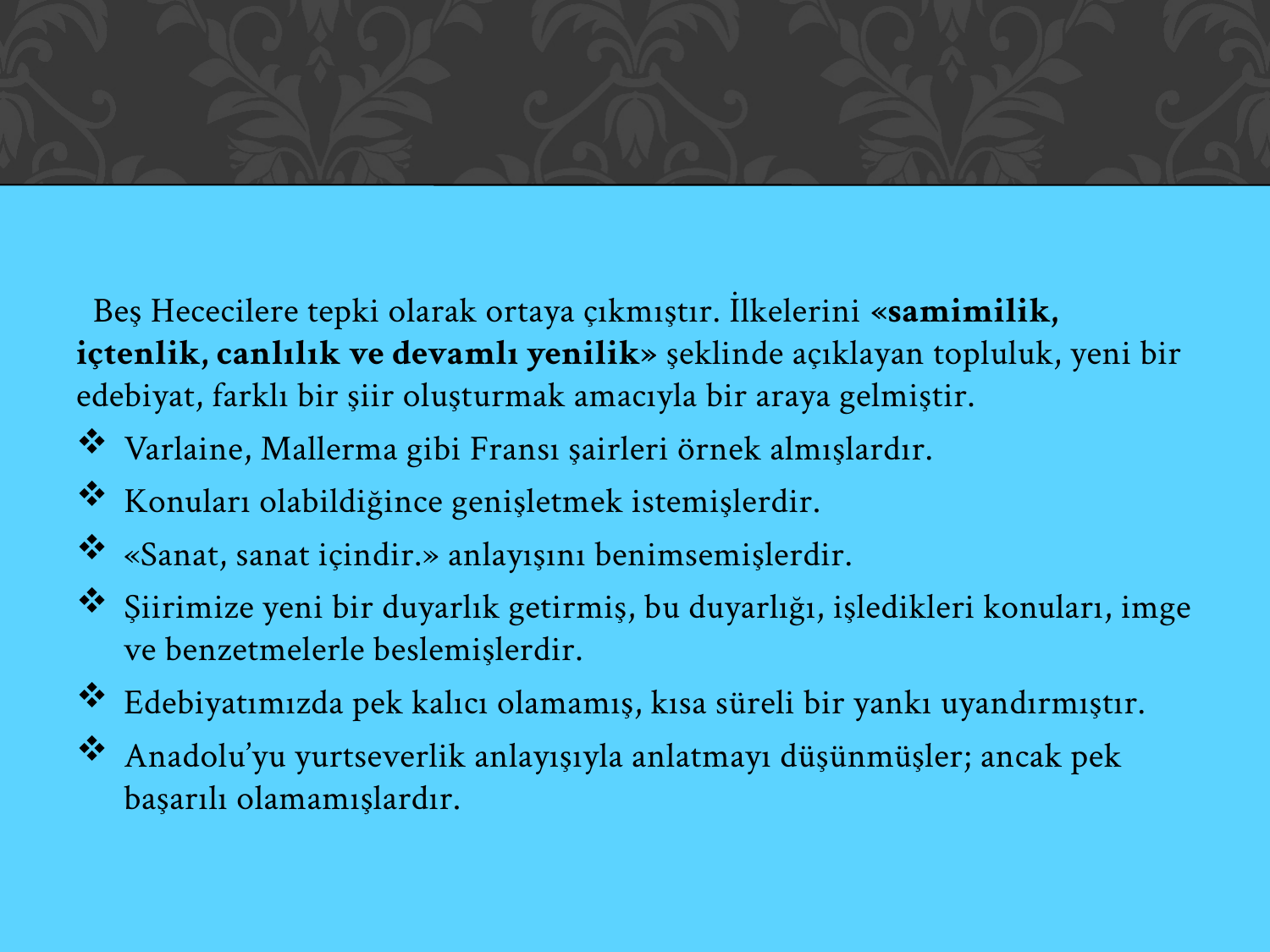

#
  Beş Hececilere tepki olarak ortaya çıkmıştır. İlkelerini «samimilik, içtenlik, canlılık ve devamlı yenilik» şeklinde açıklayan topluluk, yeni bir edebiyat, farklı bir şiir oluşturmak amacıyla bir araya gelmiştir.
Varlaine, Mallerma gibi Fransı şairleri örnek almışlardır.
Konuları olabildiğince genişletmek istemişlerdir.
«Sanat, sanat içindir.» anlayışını benimsemişlerdir.
Şiirimize yeni bir duyarlık getirmiş, bu duyarlığı, işledikleri konuları, imge ve benzetmelerle beslemişlerdir.
Edebiyatımızda pek kalıcı olamamış, kısa süreli bir yankı uyandırmıştır.
Anadolu’yu yurtseverlik anlayışıyla anlatmayı düşünmüşler; ancak pek başarılı olamamışlardır.